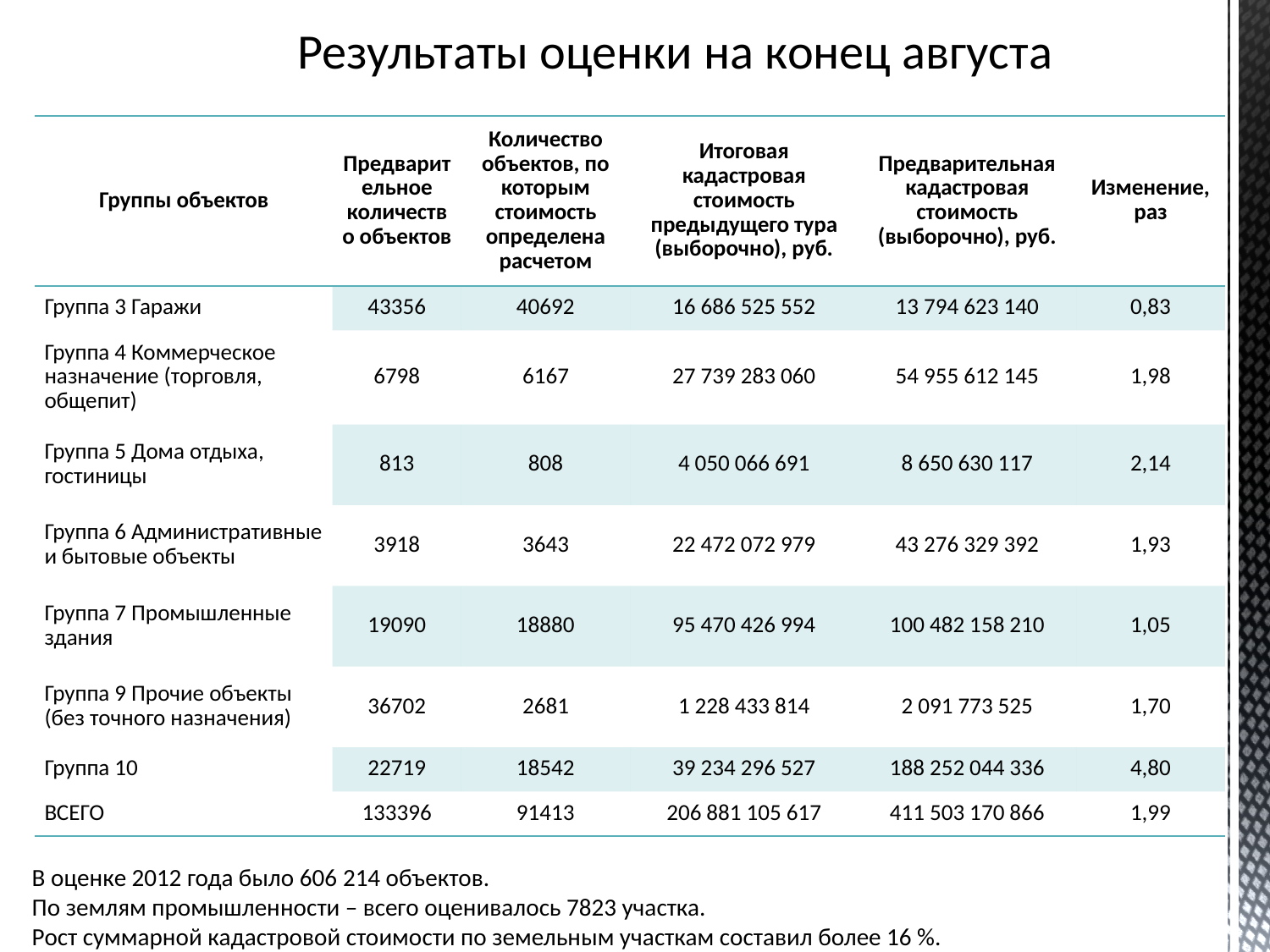

# Результаты оценки на конец августа
| Группы объектов | Предварительное количество объектов | Количество объектов, по которым стоимость определена расчетом | Итоговая кадастровая стоимость предыдущего тура (выборочно), руб. | Предварительная кадастровая стоимость (выборочно), руб. | Изменение, раз |
| --- | --- | --- | --- | --- | --- |
| Группа 3 Гаражи | 43356 | 40692 | 16 686 525 552 | 13 794 623 140 | 0,83 |
| Группа 4 Коммерческое назначение (торговля, общепит) | 6798 | 6167 | 27 739 283 060 | 54 955 612 145 | 1,98 |
| Группа 5 Дома отдыха, гостиницы | 813 | 808 | 4 050 066 691 | 8 650 630 117 | 2,14 |
| Группа 6 Административные и бытовые объекты | 3918 | 3643 | 22 472 072 979 | 43 276 329 392 | 1,93 |
| Группа 7 Промышленные здания | 19090 | 18880 | 95 470 426 994 | 100 482 158 210 | 1,05 |
| Группа 9 Прочие объекты (без точного назначения) | 36702 | 2681 | 1 228 433 814 | 2 091 773 525 | 1,70 |
| Группа 10 | 22719 | 18542 | 39 234 296 527 | 188 252 044 336 | 4,80 |
| ВСЕГО | 133396 | 91413 | 206 881 105 617 | 411 503 170 866 | 1,99 |
В оценке 2012 года было 606 214 объектов.
По землям промышленности – всего оценивалось 7823 участка.
Рост суммарной кадастровой стоимости по земельным участкам составил более 16 %.